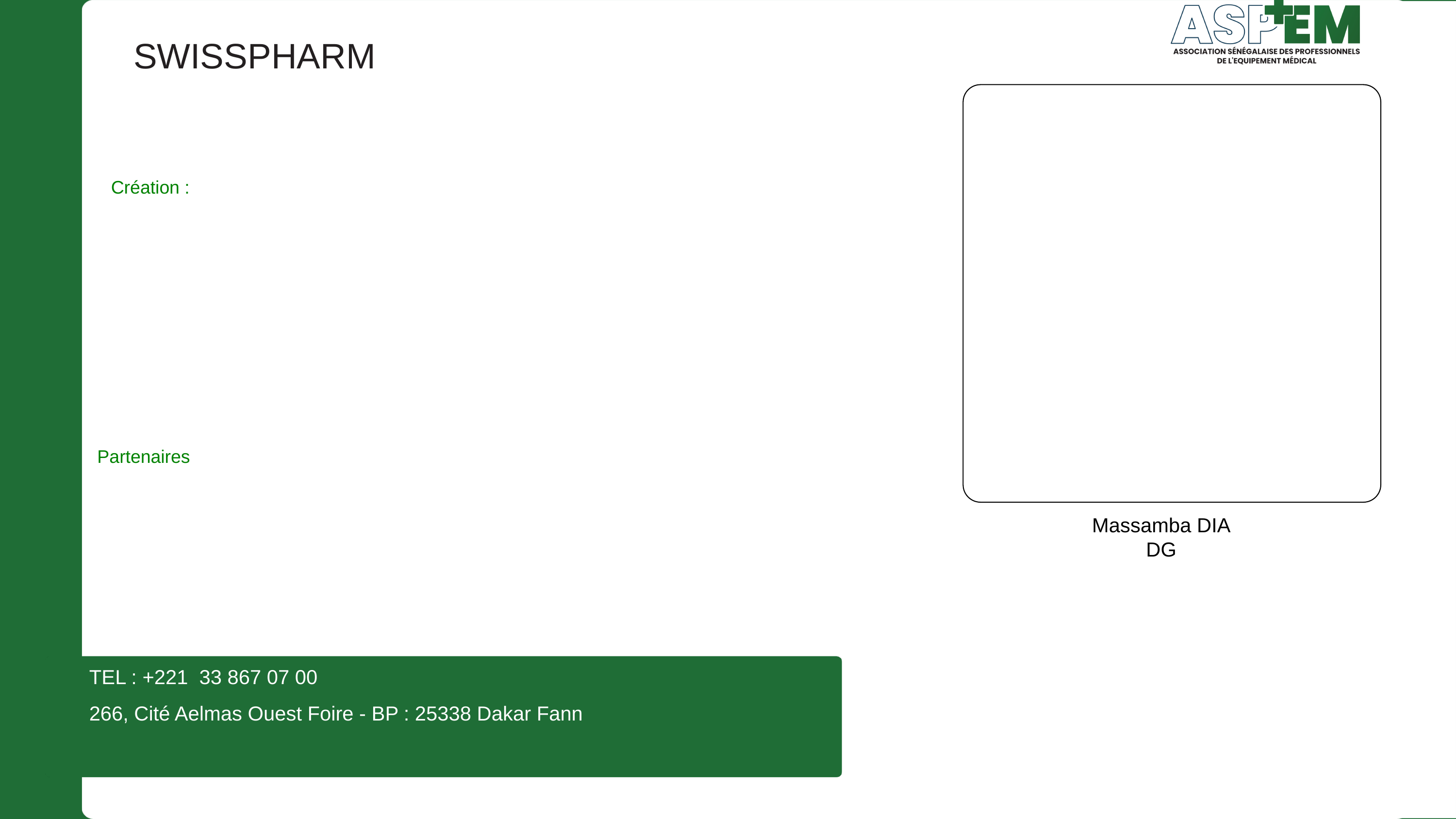

SWISSPHARM

Création :
Partenaires
Massamba DIA
DG

TEL : +221  33 867 07 00

Massamba DIA
+221  33 867 07 00
massamba.dia@swisspharm.net

266, Cité Aelmas Ouest Foire - BP : 25338 Dakar Fann